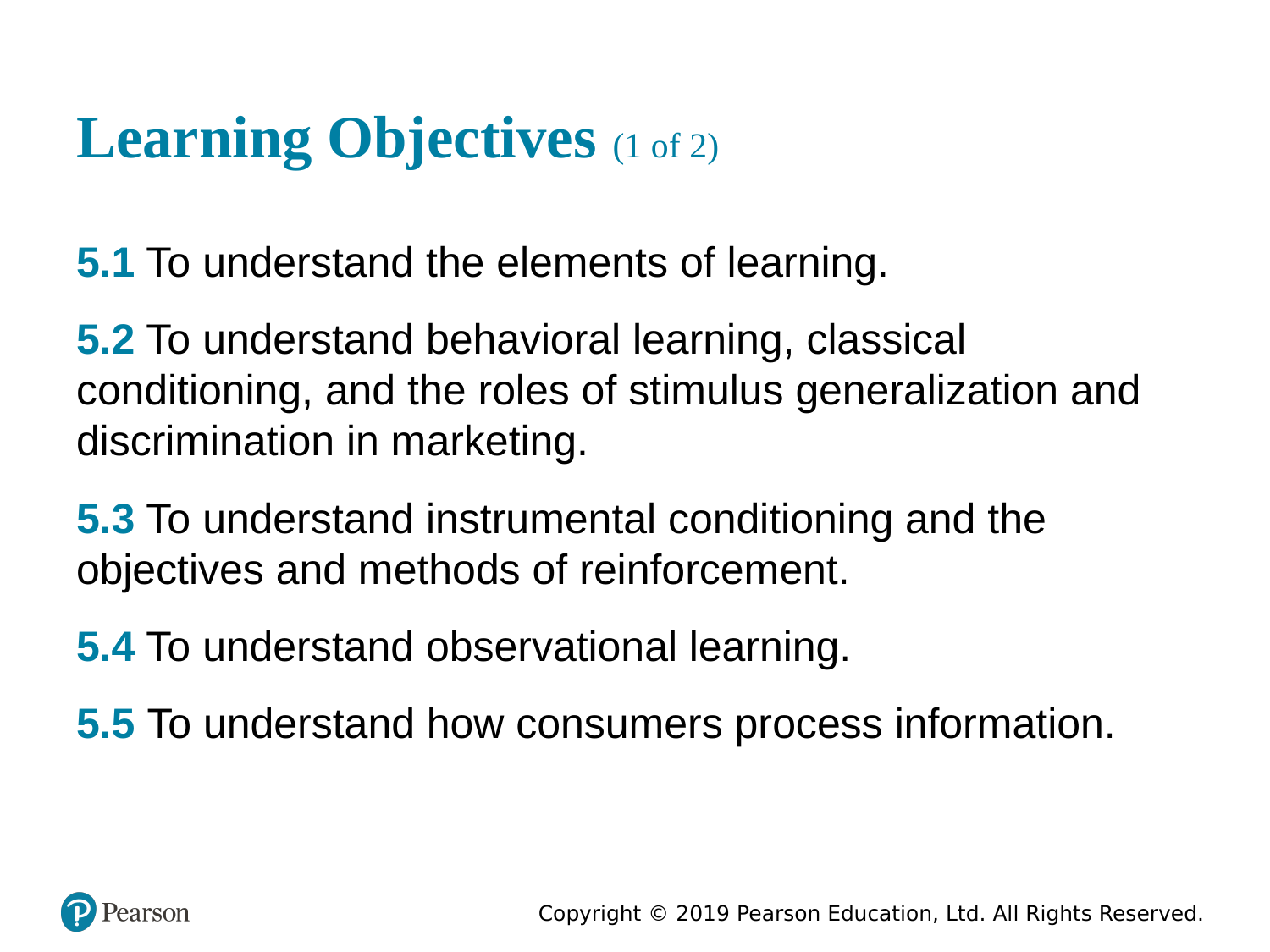

# Learning Objectives (1 of 2)
5.1 To understand the elements of learning.
5.2 To understand behavioral learning, classical conditioning, and the roles of stimulus generalization and discrimination in marketing.
5.3 To understand instrumental conditioning and the objectives and methods of reinforcement.
5.4 To understand observational learning.
5.5 To understand how consumers process information.